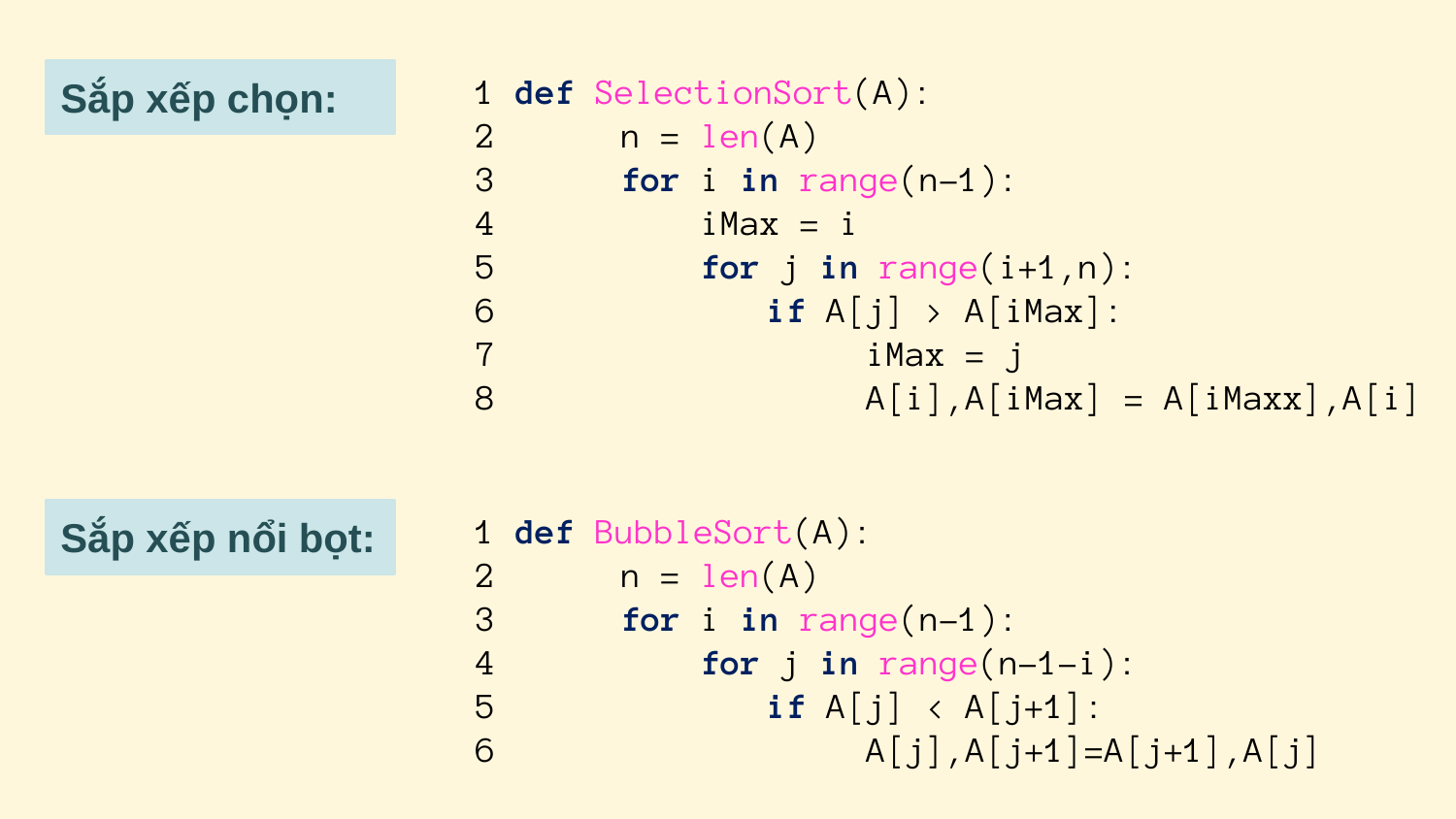

Sắp xếp chọn:
1 def SelectionSort(A):
2	n = len(A)
3	for i in range(n-1):
4	    iMax = i
5	    for j in range(i+1,n):
6		if A[j] > A[iMax]:
7		     iMax = j
8		     A[i],A[iMax] = A[iMaxx],A[i]
Sắp xếp nổi bọt:
1 def BubbleSort(A):
2	n = len(A)
3	for i in range(n-1):
4	    for j in range(n-1-i):
5		if A[j] < A[j+1]:
6		     A[j],A[j+1]=A[j+1],A[j]